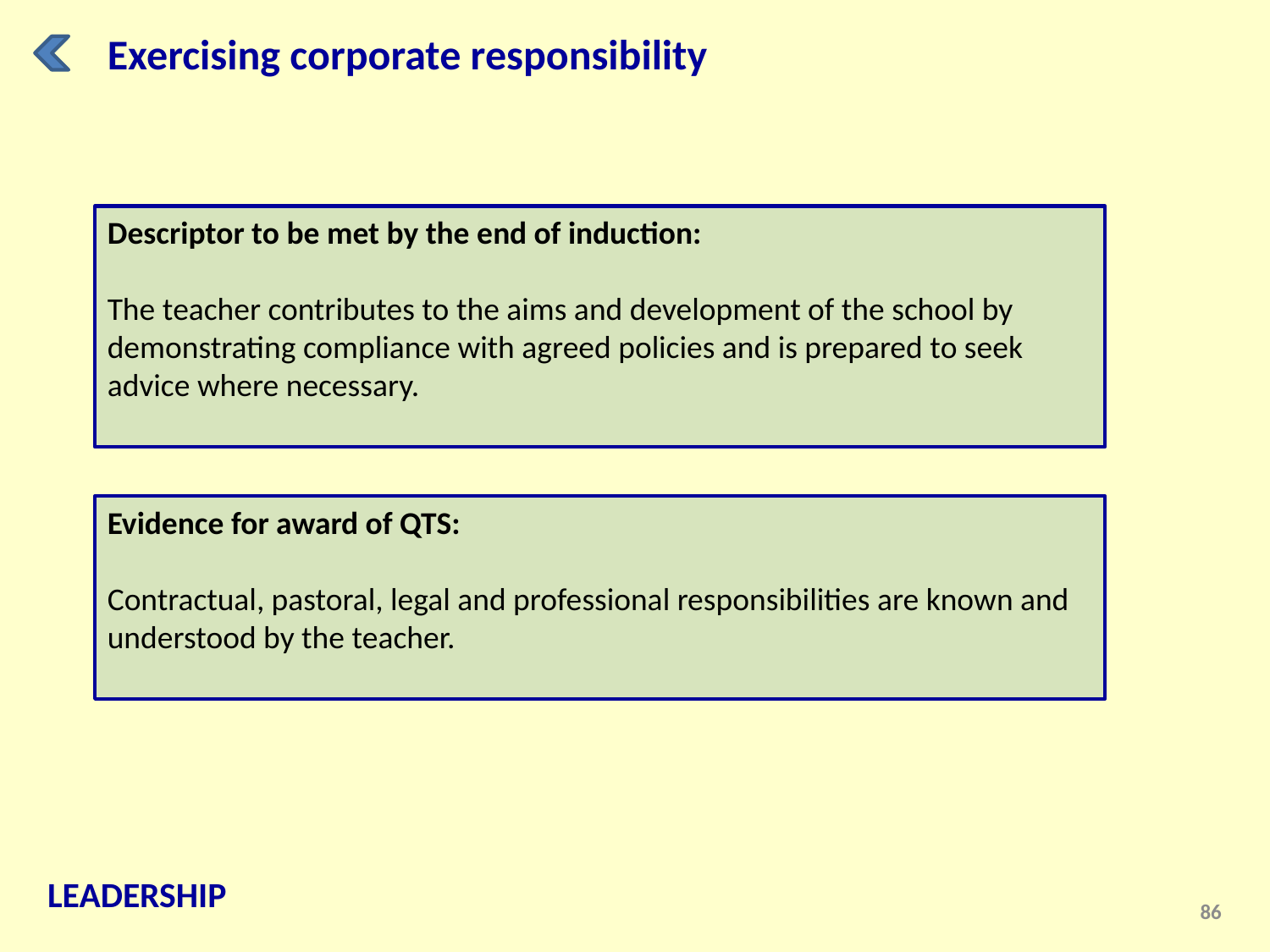

Exercising corporate responsibility

Descriptor to be met by the end of induction:

The teacher contributes to the aims and development of the school by demonstrating compliance with agreed policies and is prepared to seek advice where necessary.

Evidence for award of QTS:

Contractual, pastoral, legal and professional responsibilities are known and understood by the teacher.

LEADERSHIP
86